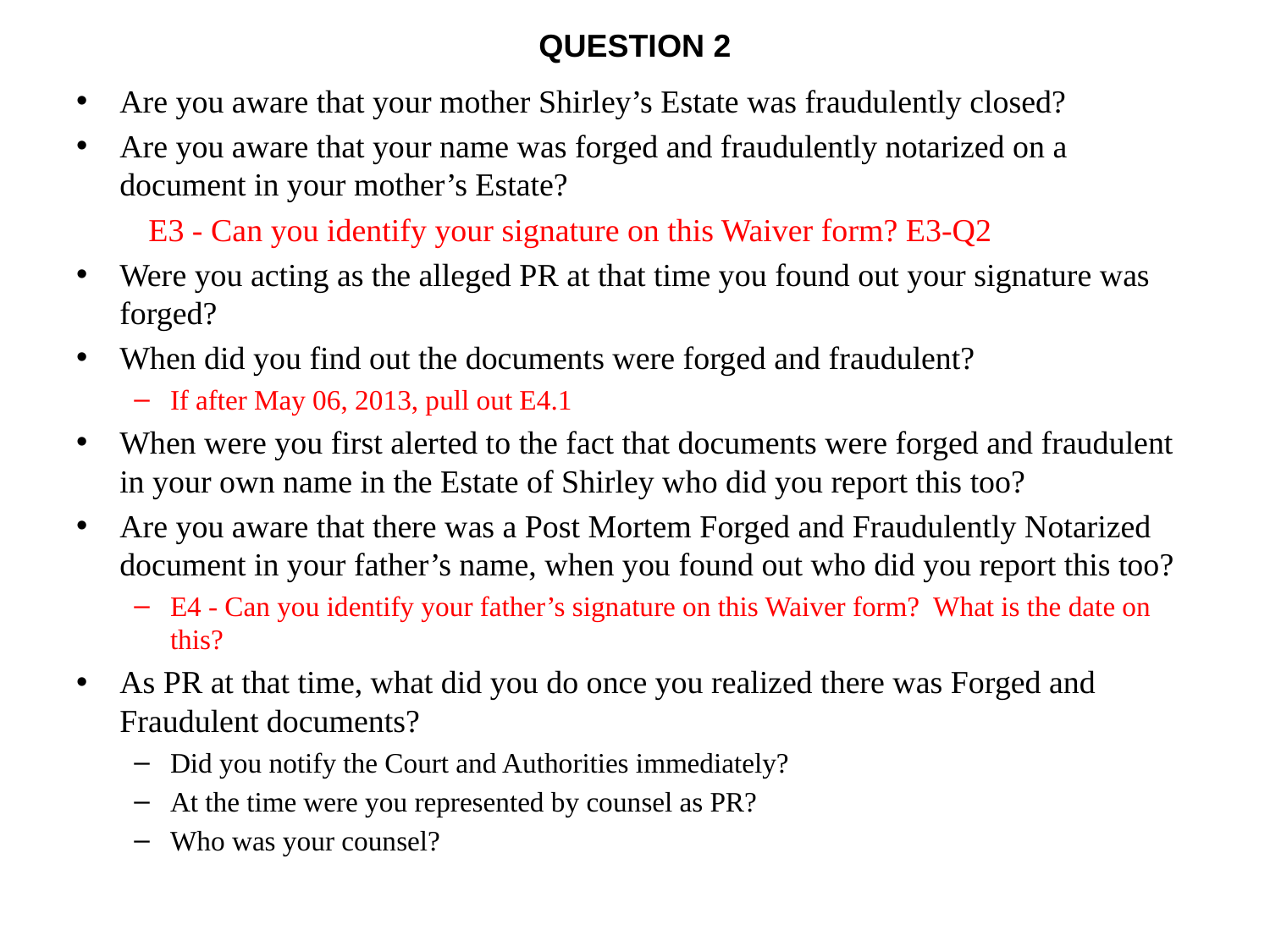

# QUESTION 2
Are you aware that your mother Shirley’s Estate was fraudulently closed?
Are you aware that your name was forged and fraudulently notarized on a document in your mother’s Estate?
	E3 - Can you identify your signature on this Waiver form? E3-Q2
Were you acting as the alleged PR at that time you found out your signature was forged?
When did you find out the documents were forged and fraudulent?
If after May 06, 2013, pull out E4.1
When were you first alerted to the fact that documents were forged and fraudulent in your own name in the Estate of Shirley who did you report this too?
Are you aware that there was a Post Mortem Forged and Fraudulently Notarized document in your father’s name, when you found out who did you report this too?
E4 - Can you identify your father’s signature on this Waiver form?  What is the date on this?
As PR at that time, what did you do once you realized there was Forged and Fraudulent documents?
Did you notify the Court and Authorities immediately?
At the time were you represented by counsel as PR?
Who was your counsel?